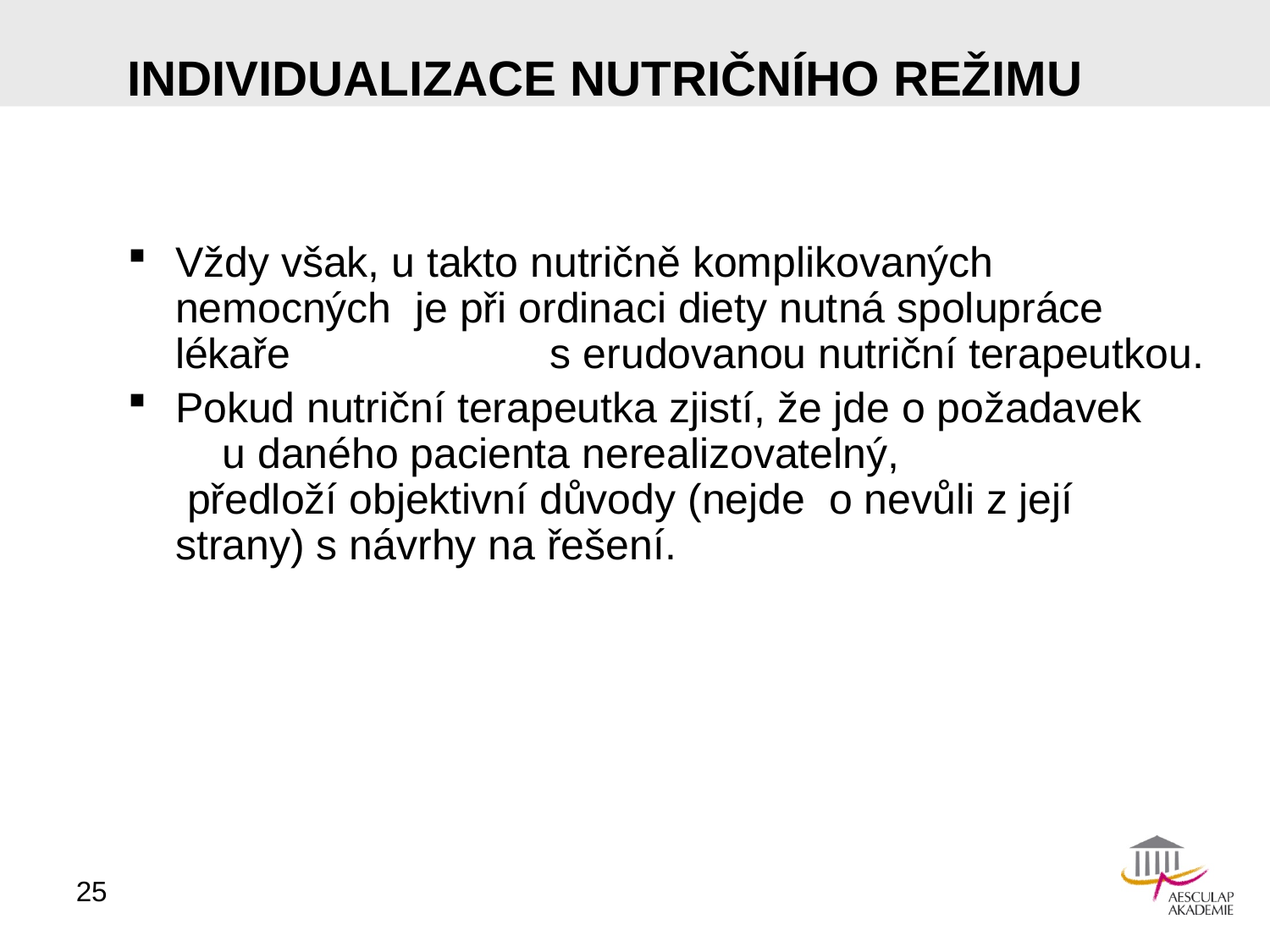

# Individualizace nutričního režimu

Vždy však, u takto nutričně komplikovaných nemocných  je při ordinaci diety nutná spolupráce lékaře                      s erudovanou nutriční terapeutkou.
Pokud nutriční terapeutka zjistí, že jde o požadavek          u daného pacienta nerealizovatelný,                            předloží objektivní důvody (nejde  o nevůli z její strany) s návrhy na řešení.

25